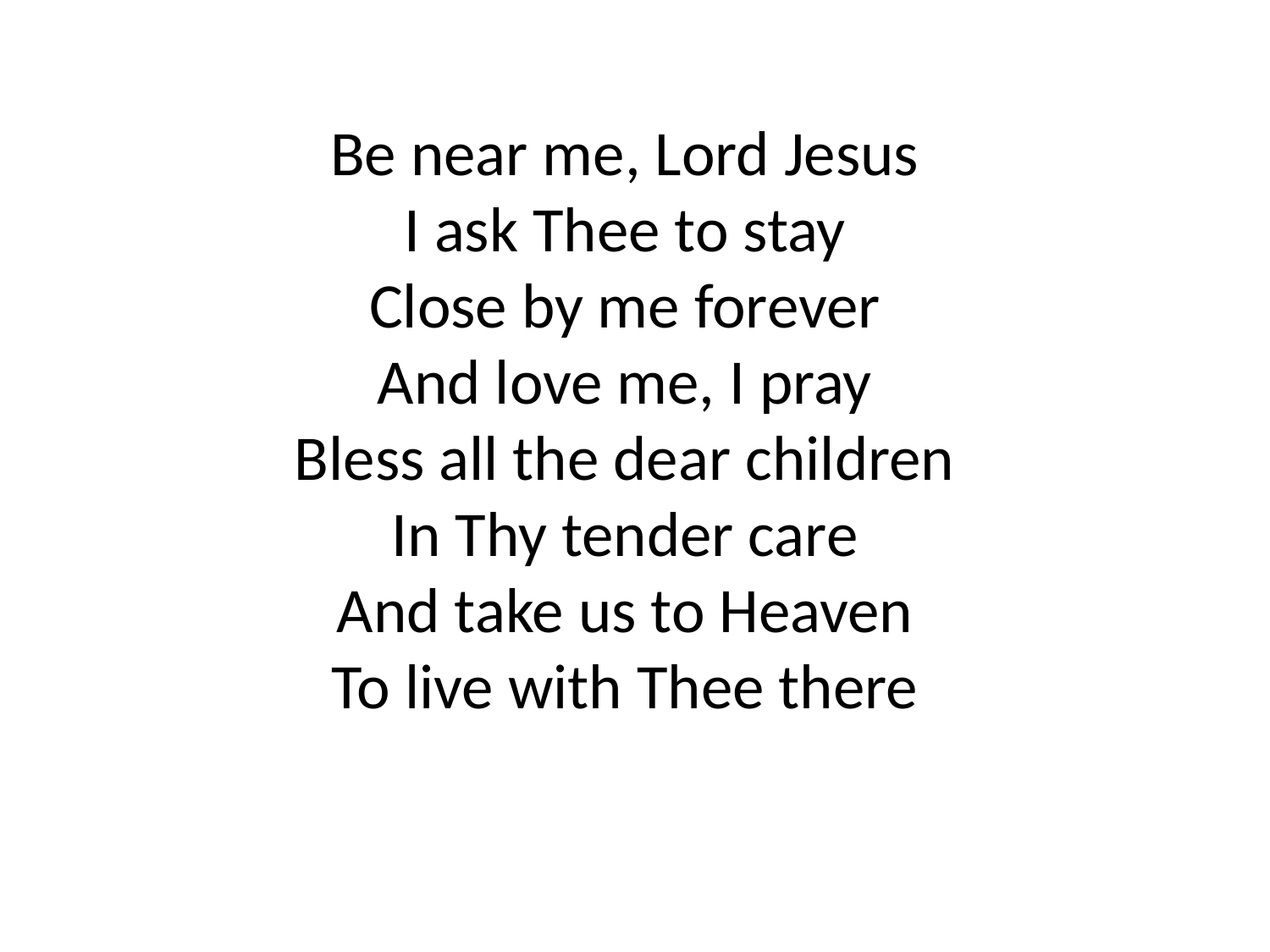

Be near me, Lord Jesus
I ask Thee to stay
Close by me forever
And love me, I pray
Bless all the dear children
In Thy tender care
And take us to Heaven
To live with Thee there